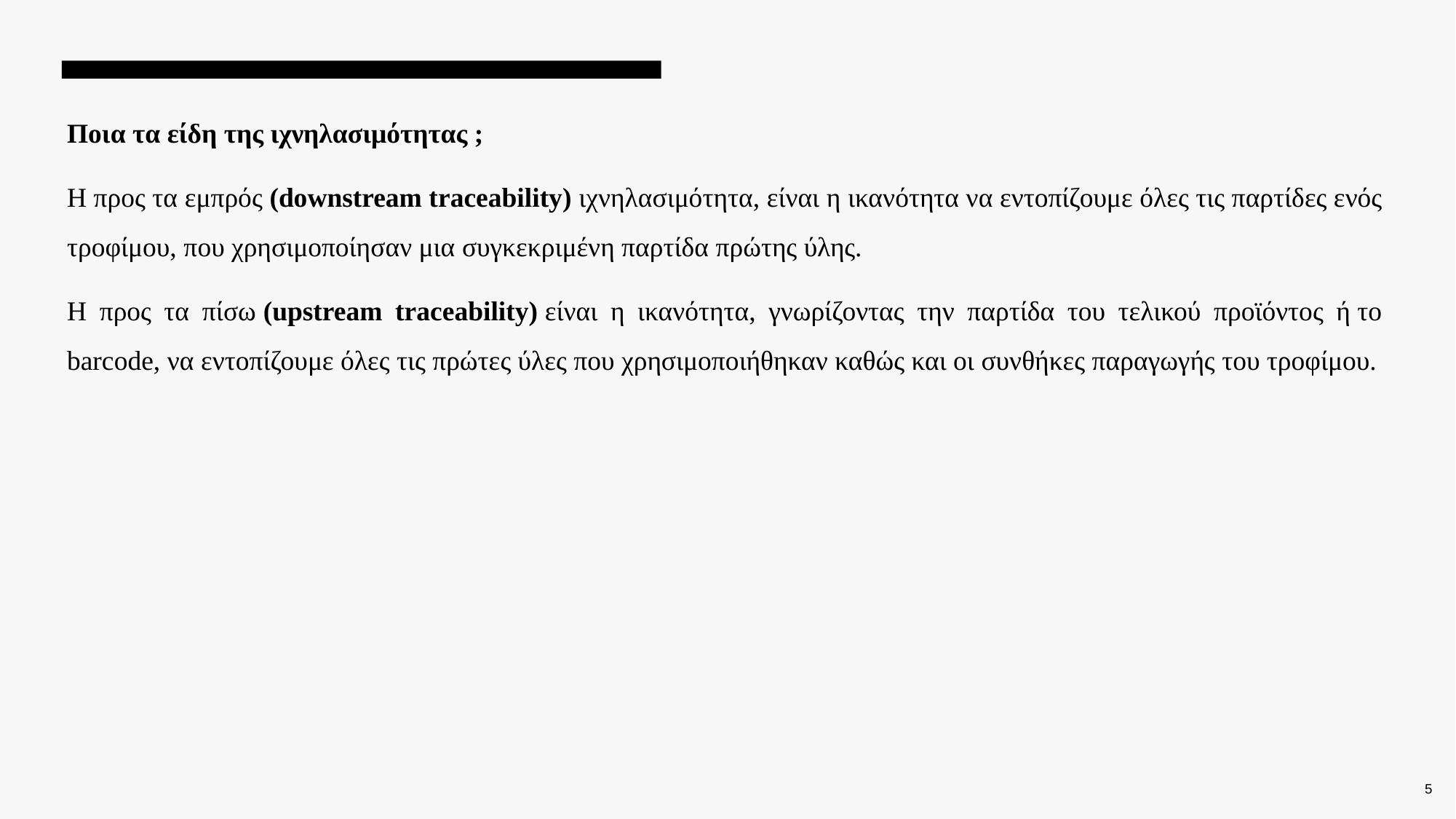

Ποια τα είδη της ιχνηλασιμότητας ;
Η προς τα εμπρός (downstream traceability) ιχνηλασιμότητα, είναι η ικανότητα να εντοπίζουμε όλες τις παρτίδες ενός τροφίμου, που χρησιμοποίησαν μια συγκεκριμένη παρτίδα πρώτης ύλης.
Η προς τα πίσω (upstream traceability) είναι η ικανότητα, γνωρίζοντας την παρτίδα του τελικού προϊόντος ή το barcode, να εντοπίζουμε όλες τις πρώτες ύλες που χρησιμοποιήθηκαν καθώς και οι συνθήκες παραγωγής του τροφίμου.

5